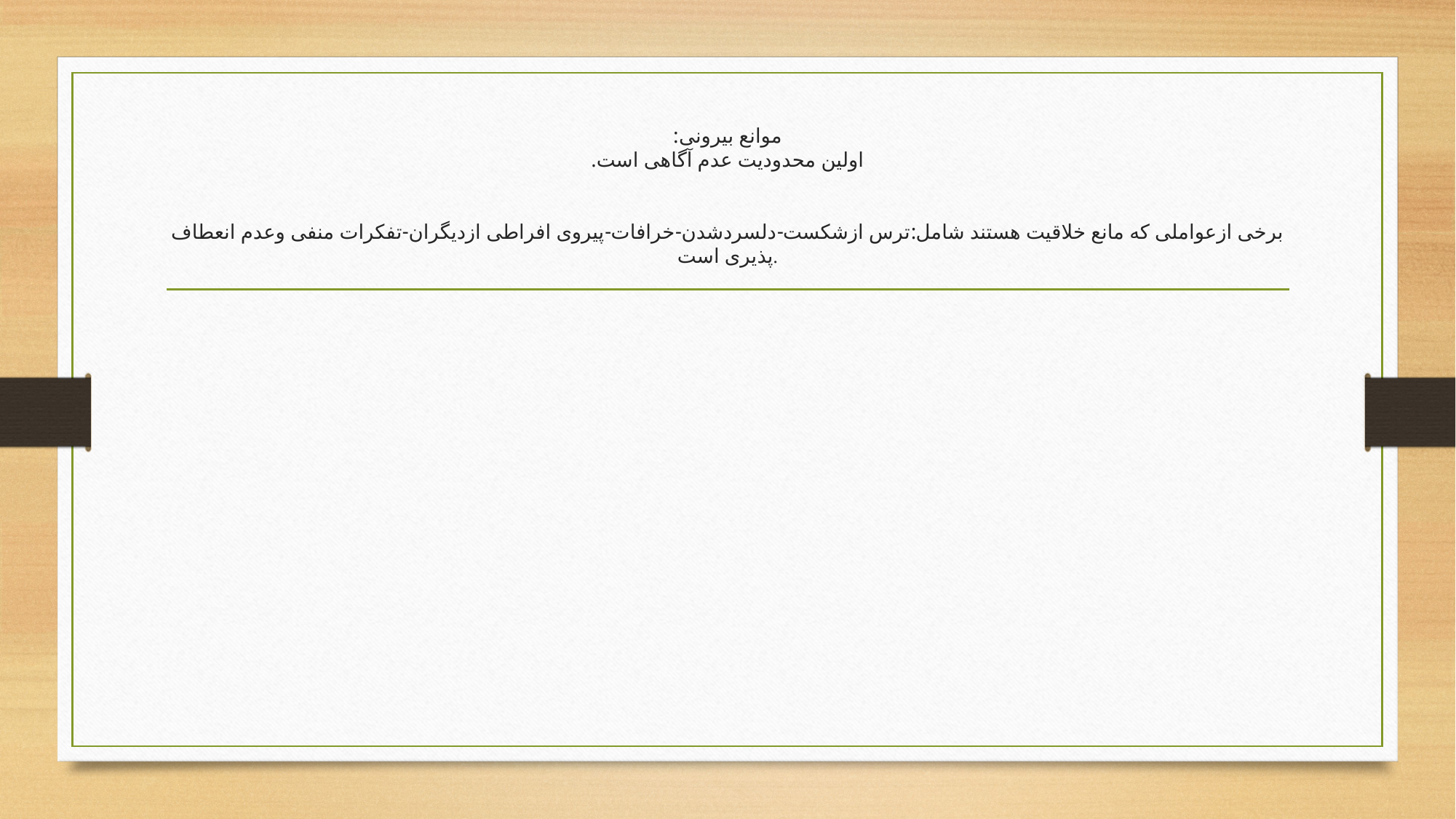

# موانع بیرونی: اولین محدودیت عدم آگاهی است. برخی ازعواملی که مانع خلاقیت هستند شامل:ترس ازشکست-دلسردشدن-خرافات-پیروی افراطی ازدیگران-تفکرات منفی وعدم انعطاف پذیری است.